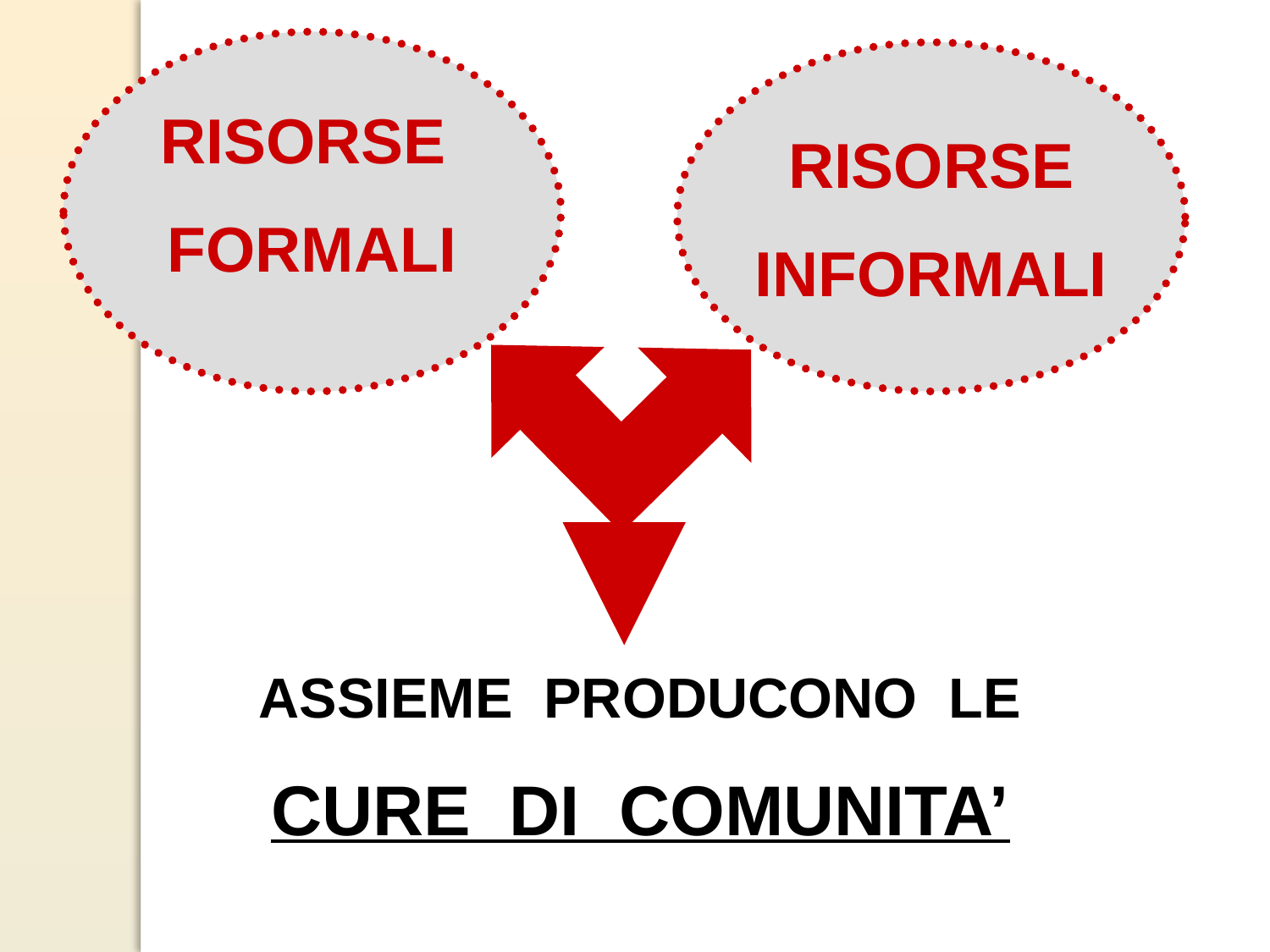

RISORSE
FORMALI

RISORSE
INFORMALI

ASSIEME  PRODUCONO  LE
CURE  DI  COMUNITA’